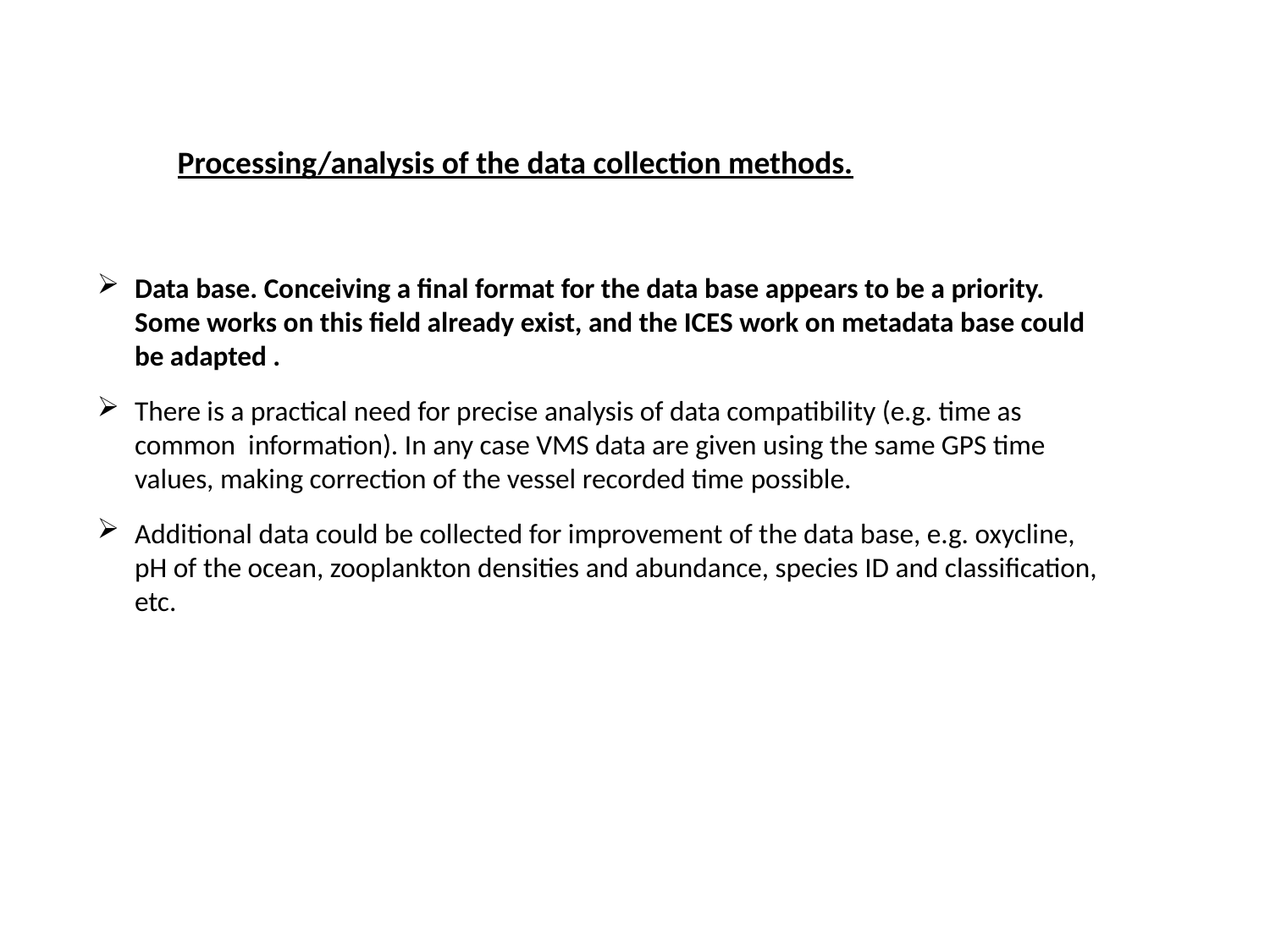

Processing/analysis of the data collection methods.

Data base. Conceiving a final format for the data base appears to be a priority. Some works on this field already exist, and the ICES work on metadata base could be adapted .
There is a practical need for precise analysis of data compatibility (e.g. time as common  information). In any case VMS data are given using the same GPS time values, making correction of the vessel recorded time possible.
Additional data could be collected for improvement of the data base, e.g. oxycline, pH of the ocean, zooplankton densities and abundance, species ID and classification, etc.